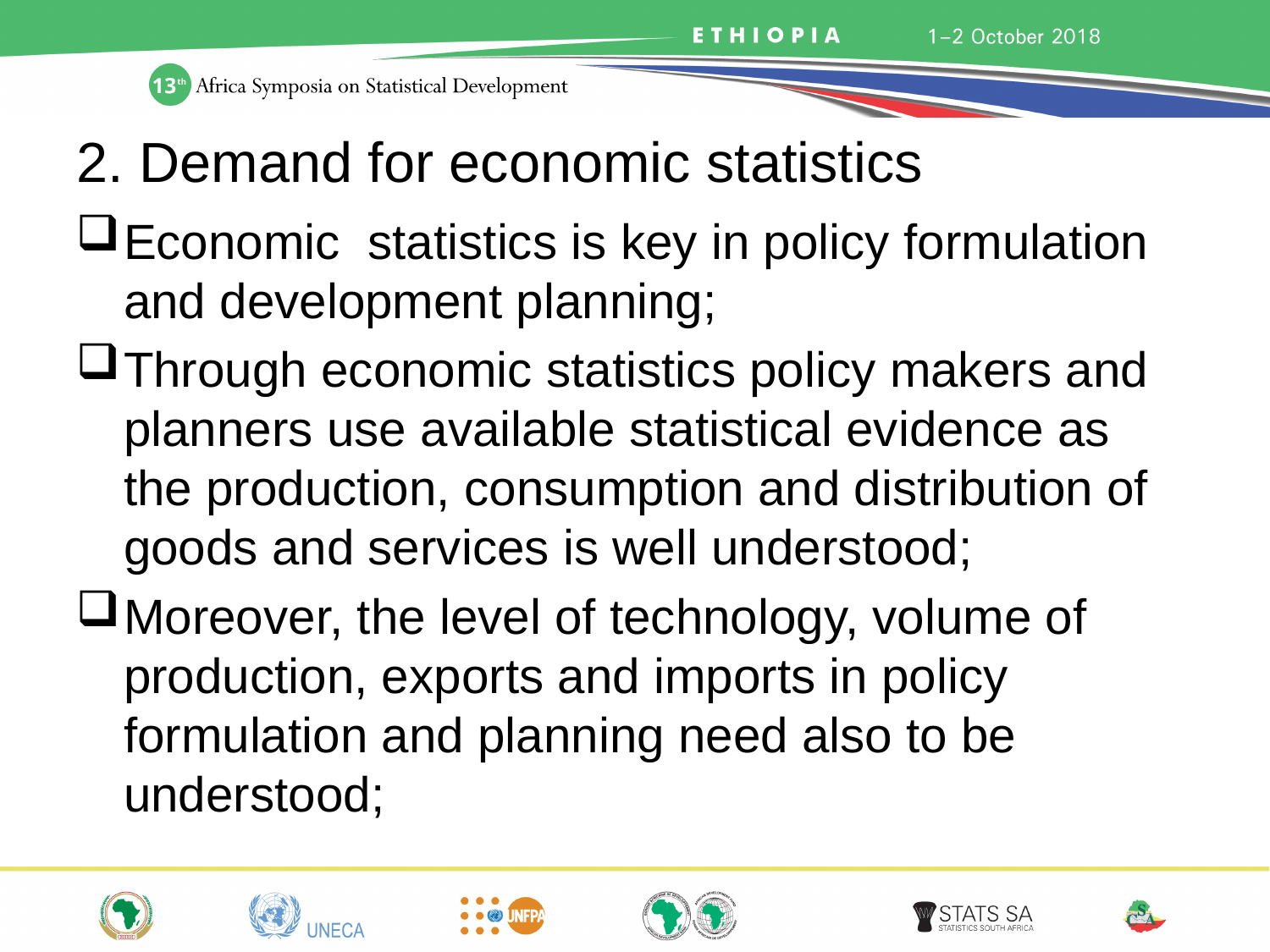

# 2. Demand for economic statistics
Economic  statistics is key in policy formulation and development planning;
Through economic statistics policy makers and planners use available statistical evidence as the production, consumption and distribution of goods and services is well understood;
Moreover, the level of technology, volume of production, exports and imports in policy formulation and planning need also to be understood;